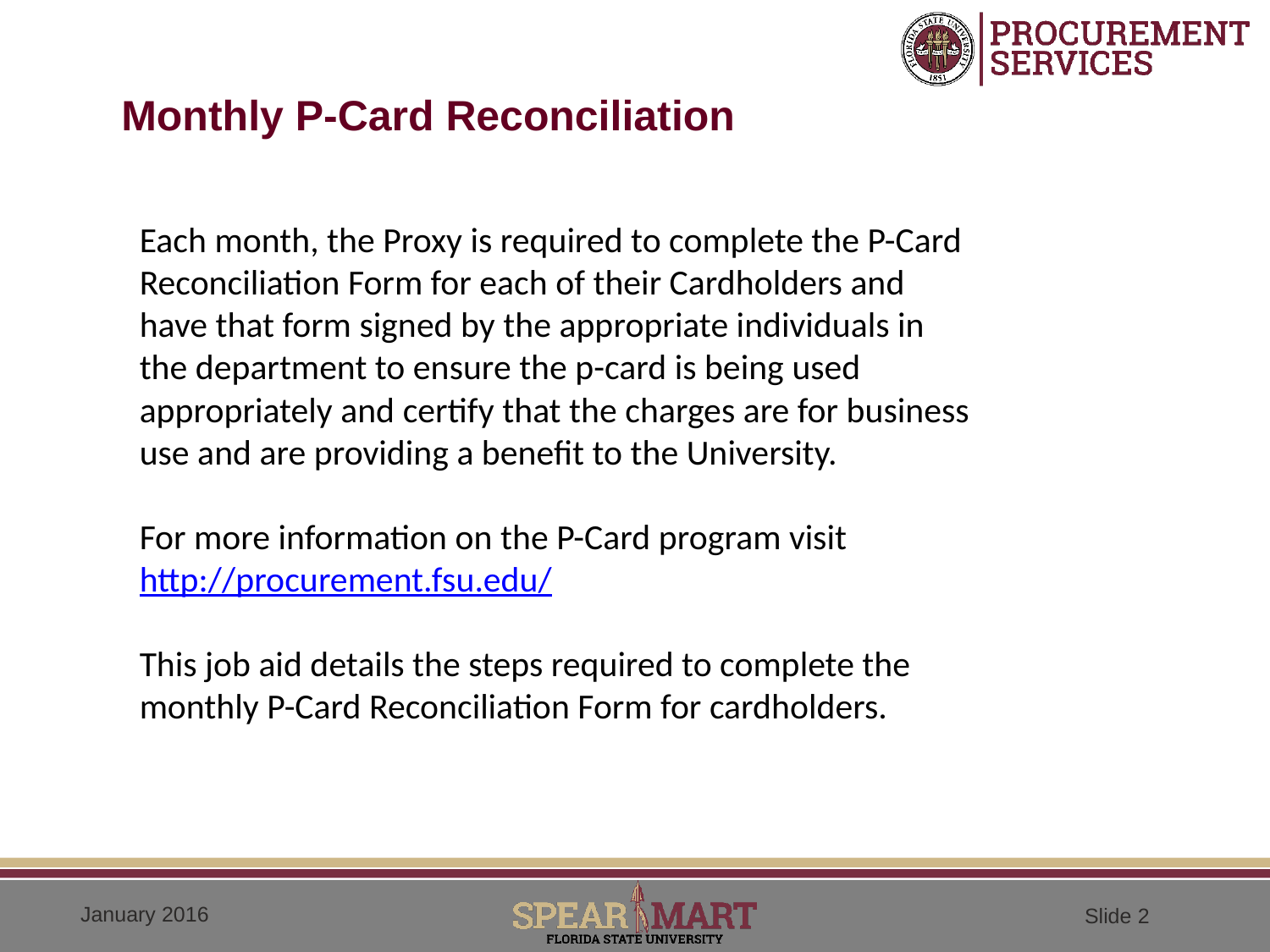

Monthly P-Card Reconciliation

Each month, the Proxy is required to complete the P-Card Reconciliation Form for each of their Cardholders and have that form signed by the appropriate individuals in the department to ensure the p-card is being used appropriately and certify that the charges are for business use and are providing a benefit to the University.

For more information on the P-Card program visit http://procurement.fsu.edu/

This job aid details the steps required to complete the monthly P-Card Reconciliation Form for cardholders.